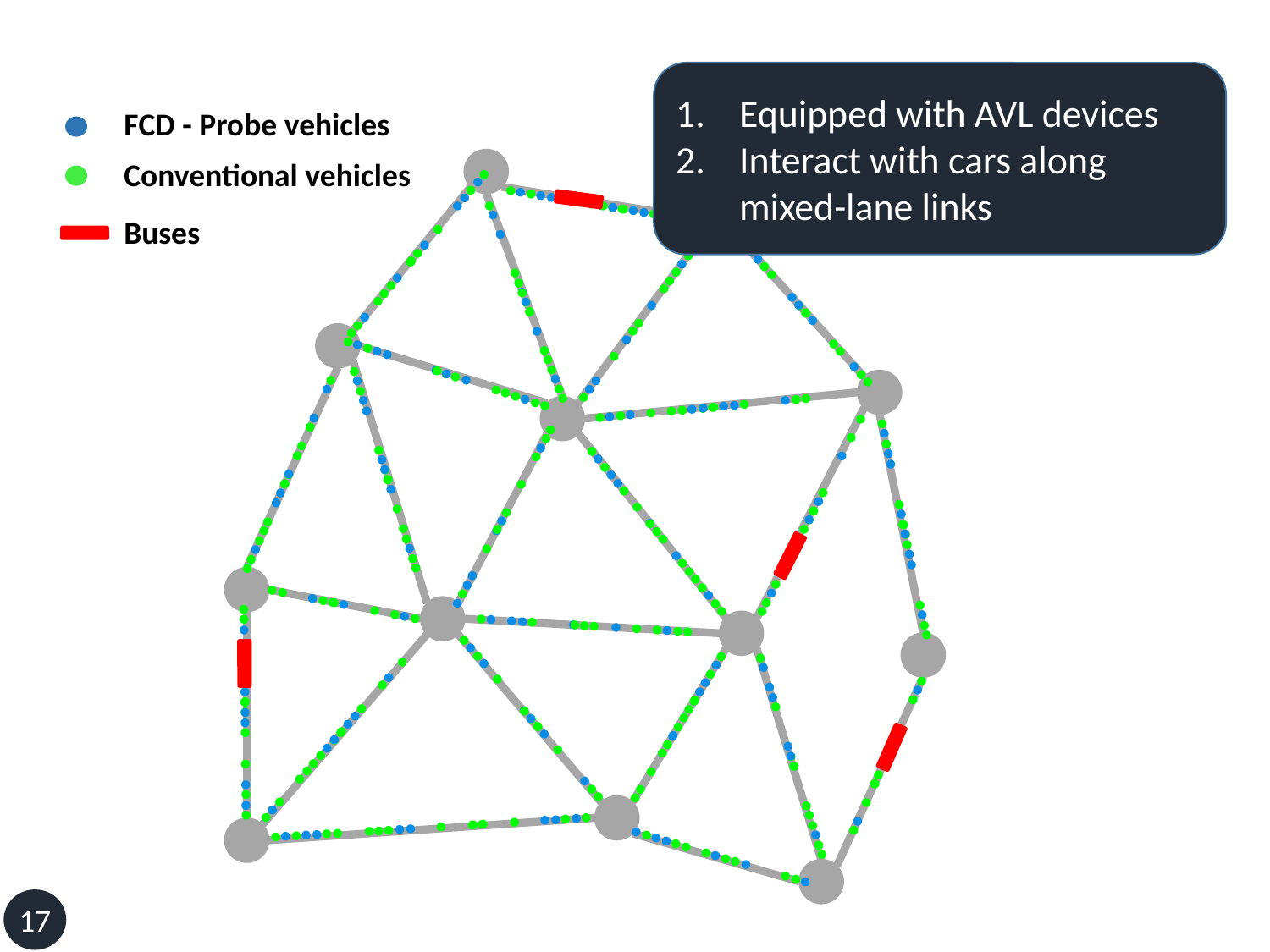

Equipped with AVL devices
Interact with cars along mixed-lane links
FCD - Probe vehicles

Conventional vehicles

Buses

17